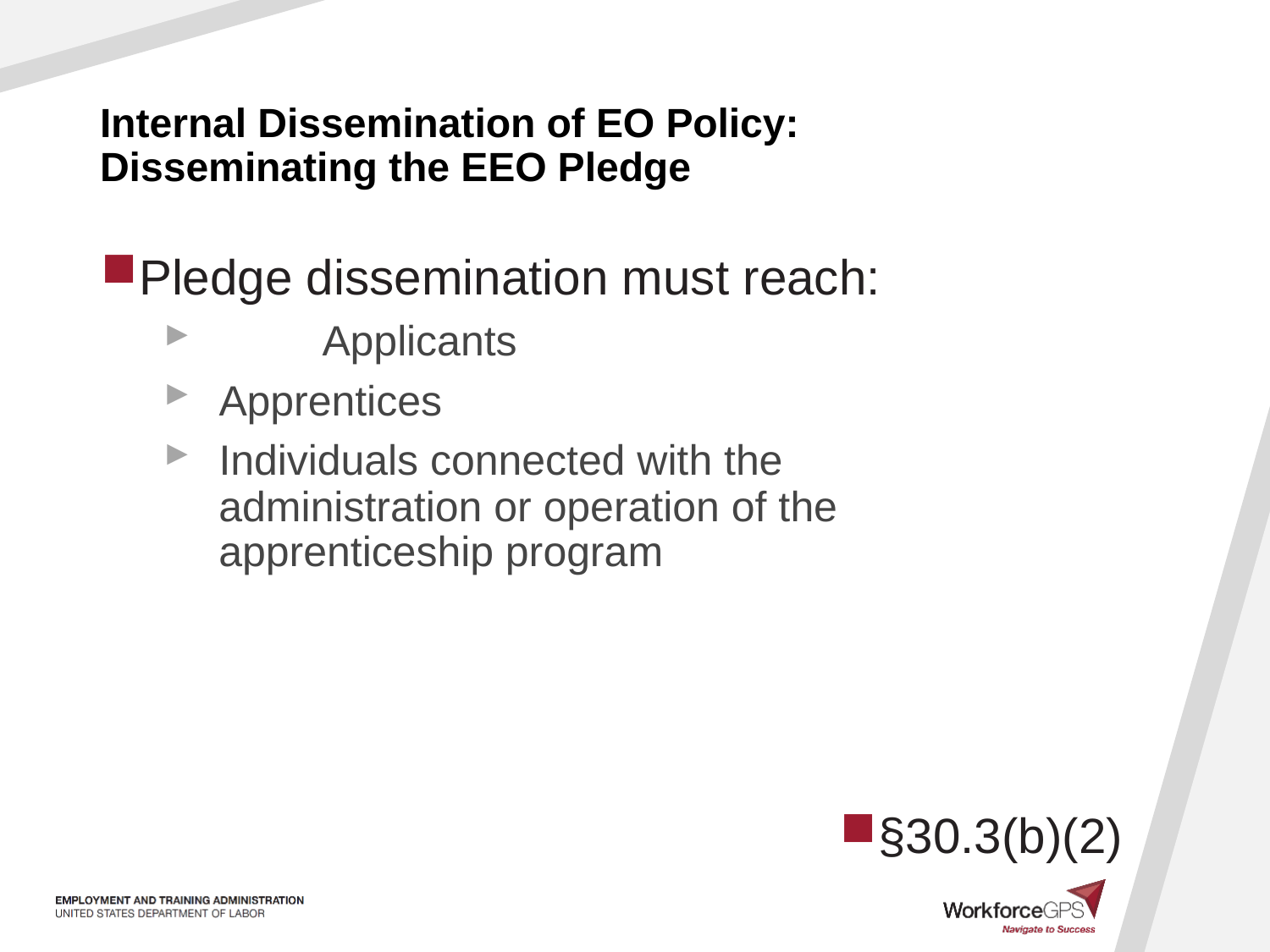

# Internal Dissemination of EO Policy: Disseminating the EEO Pledge
Pledge dissemination must reach:
	Applicants
  Apprentices
  Individuals connected with the
  administration or operation of the
  apprenticeship program
§30.3(b)(2)